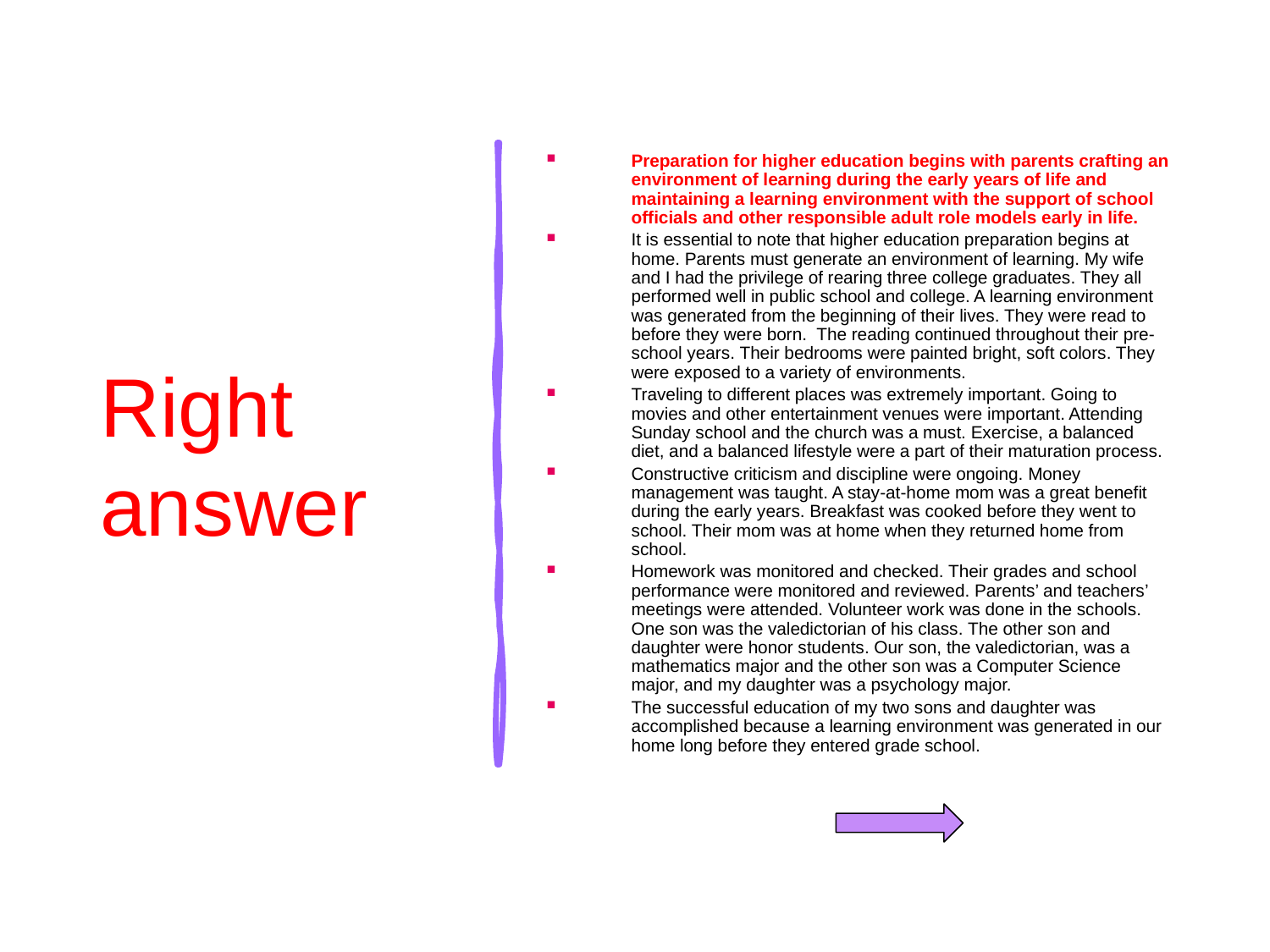

# Right answer
Preparation for higher education begins with parents crafting an environment of learning during the early years of life and maintaining a learning environment with the support of school officials and other responsible adult role models early in life.
It is essential to note that higher education preparation begins at home. Parents must generate an environment of learning. My wife and I had the privilege of rearing three college graduates. They all performed well in public school and college. A learning environment was generated from the beginning of their lives. They were read to before they were born.  The reading continued throughout their pre-school years. Their bedrooms were painted bright, soft colors. They were exposed to a variety of environments.
Traveling to different places was extremely important. Going to movies and other entertainment venues were important. Attending Sunday school and the church was a must. Exercise, a balanced diet, and a balanced lifestyle were a part of their maturation process.
Constructive criticism and discipline were ongoing. Money management was taught. A stay-at-home mom was a great benefit during the early years. Breakfast was cooked before they went to school. Their mom was at home when they returned home from school.
Homework was monitored and checked. Their grades and school performance were monitored and reviewed. Parents’ and teachers’ meetings were attended. Volunteer work was done in the schools. One son was the valedictorian of his class. The other son and daughter were honor students. Our son, the valedictorian, was a mathematics major and the other son was a Computer Science major, and my daughter was a psychology major.
The successful education of my two sons and daughter was accomplished because a learning environment was generated in our home long before they entered grade school.